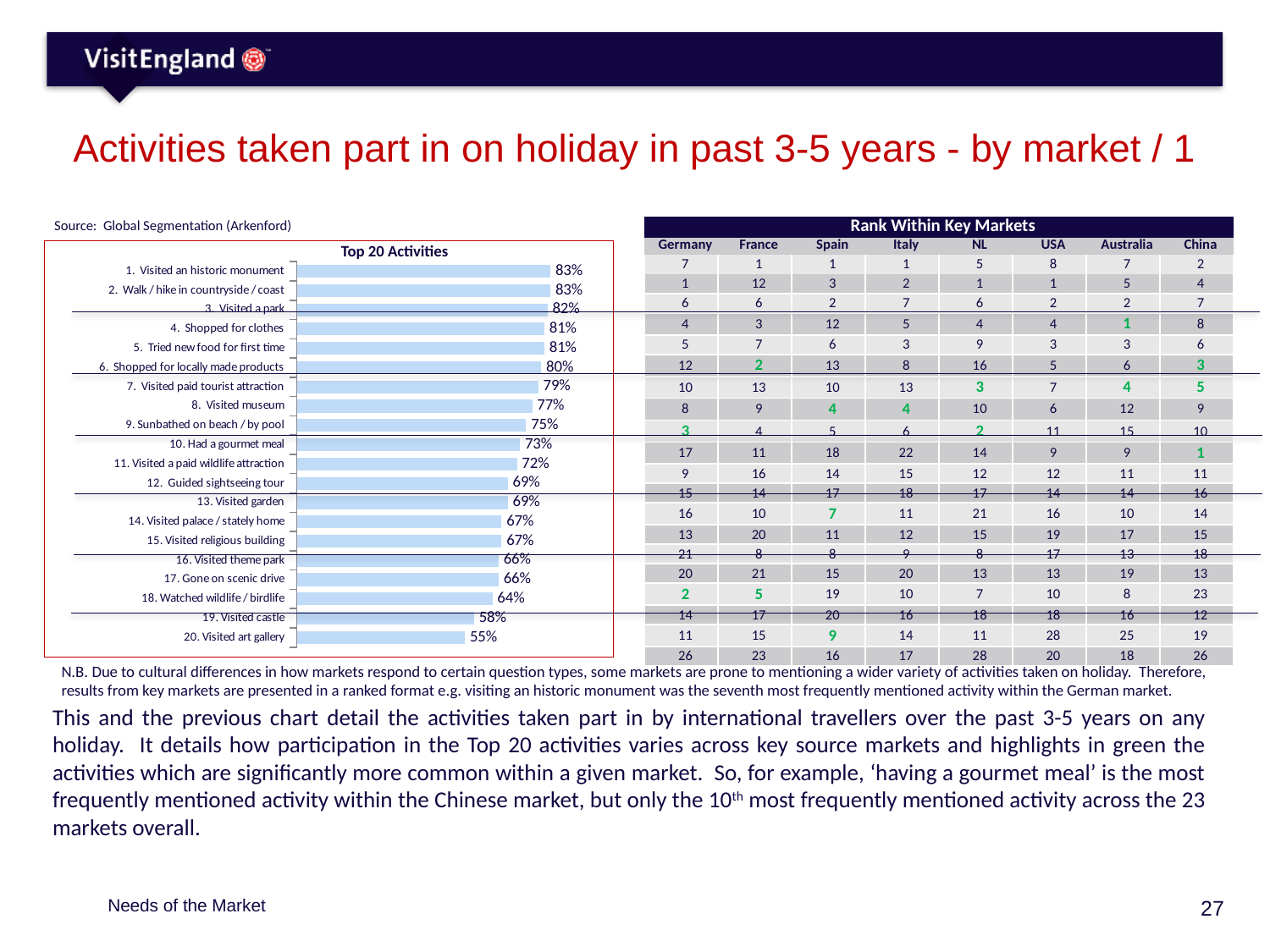

# Activities taken part in on holiday in past 3-5 years - by market / 1
Source:  Global Segmentation (Arkenford)
| Rank Within Key Markets |  |  |  |  |  |  |  |
| --- | --- | --- | --- | --- | --- | --- | --- |
| Germany | France | Spain | Italy | NL | USA | Australia | China |
| 7 | 1 | 1 | 1 | 5 | 8 | 7 | 2 |
| 1 | 12 | 3 | 2 | 1 | 1 | 5 | 4 |
| 6 | 6 | 2 | 7 | 6 | 2 | 2 | 7 |
| 4 | 3 | 12 | 5 | 4 | 4 | 1 | 8 |
| 5 | 7 | 6 | 3 | 9 | 3 | 3 | 6 |
| 12 | 2 | 13 | 8 | 16 | 5 | 6 | 3 |
| 10 | 13 | 10 | 13 | 3 | 7 | 4 | 5 |
| 8 | 9 | 4 | 4 | 10 | 6 | 12 | 9 |
| 3 | 4 | 5 | 6 | 2 | 11 | 15 | 10 |
| 17 | 11 | 18 | 22 | 14 | 9 | 9 | 1 |
| 9 | 16 | 14 | 15 | 12 | 12 | 11 | 11 |
| 15 | 14 | 17 | 18 | 17 | 14 | 14 | 16 |
| 16 | 10 | 7 | 11 | 21 | 16 | 10 | 14 |
| 13 | 20 | 11 | 12 | 15 | 19 | 17 | 15 |
| 21 | 8 | 8 | 9 | 8 | 17 | 13 | 18 |
| 20 | 21 | 15 | 20 | 13 | 13 | 19 | 13 |
| 2 | 5 | 19 | 10 | 7 | 10 | 8 | 23 |
| 14 | 17 | 20 | 16 | 18 | 18 | 16 | 12 |
| 11 | 15 | 9 | 14 | 11 | 28 | 25 | 19 |
| 26 | 23 | 16 | 17 | 28 | 20 | 18 | 26 |
Top 20 Activities

### Chart

| Category | Series 1 |
|---|---|
| 1.  Visited an historic monument | 83.0 |
| 2.  Walk / hike in countryside / coast | 83.0 |
| 3.  Visited a park | 82.0 |
| 4.  Shopped for clothes | 81.0 |
| 5.  Tried new food for first time | 81.0 |
| 6.  Shopped for locally made products | 80.0 |
| 7.  Visited paid tourist attraction | 79.0 |
| 8.  Visited museum | 77.0 |
| 9. Sunbathed on beach / by pool | 75.0 |
| 10. Had a gourmet meal | 73.0 |
| 11. Visited a paid wildlife attraction | 72.0 |
| 12.  Guided sightseeing tour | 69.0 |
| 13. Visited garden | 69.0 |
| 14. Visited palace / stately home | 67.0 |
| 15. Visited religious building | 67.0 |
| 16. Visited theme park | 66.0 |
| 17. Gone on scenic drive | 66.0 |
| 18. Watched wildlife / birdlife | 64.0 |
| 19. Visited castle | 58.0 |
| 20. Visited art gallery | 55.0 |
N.B. Due to cultural differences in how markets respond to certain question types, some markets are prone to mentioning a wider variety of activities taken on holiday.  Therefore,
results from key markets are presented in a ranked format e.g. visiting an historic monument was the seventh most frequently mentioned activity within the German market.
This and the previous chart detail the activities taken part in by international travellers over the past 3-5 years on any holiday.  It details how participation in the Top 20 activities varies across key source markets and highlights in green the activities which are significantly more common within a given market.  So, for example, ‘having a gourmet meal’ is the most frequently mentioned activity within the Chinese market, but only the 10th most frequently mentioned activity across the 23 markets overall.

Needs of the Market